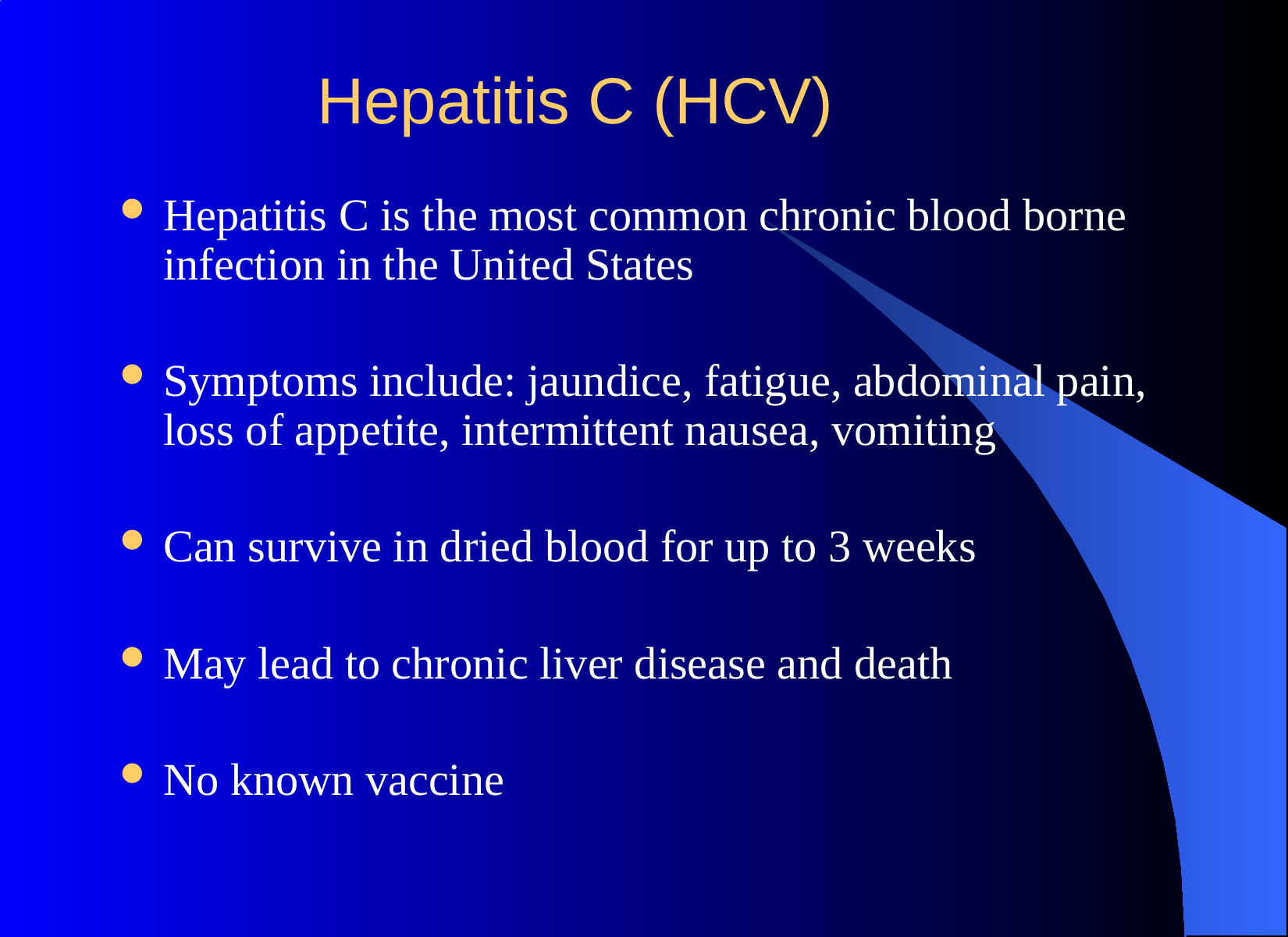

# Hepatitis C (HCV)
Hepatitis C is the most common chronic blood borne infection in the United States

Symptoms include: jaundice, fatigue, abdominal pain, loss of appetite, intermittent nausea, vomiting

Can survive in dried blood for up to 3 weeks

May lead to chronic liver disease and death

No known vaccine